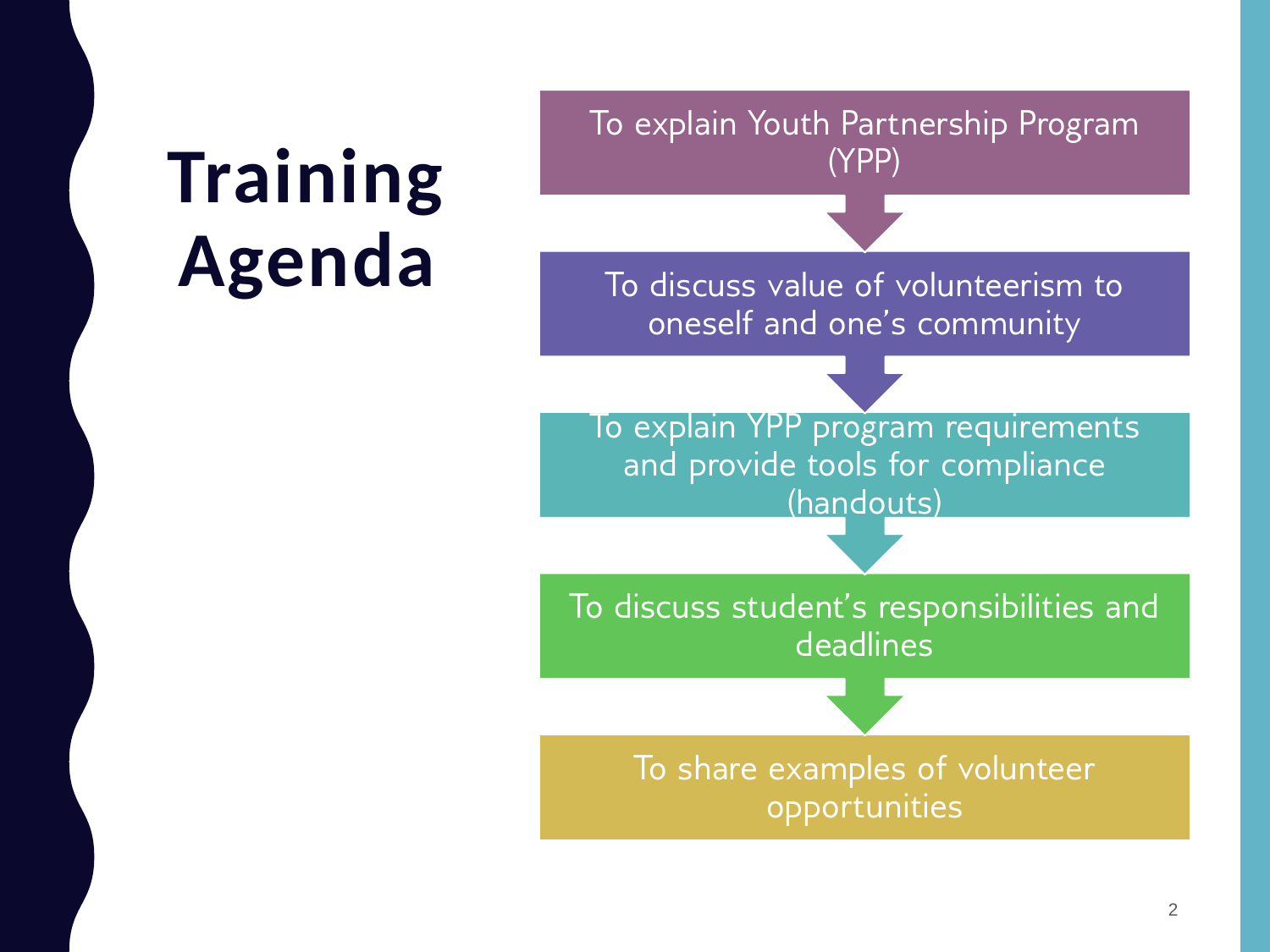

To share examples of volunteer opportunities
To discuss student’s responsibilities and deadlines
To explain YPP program requirements and provide tools for compliance (handouts)
To discuss value of volunteerism to oneself and one’s community
To explain Youth Partnership Program (YPP)
# Training Agenda
   2